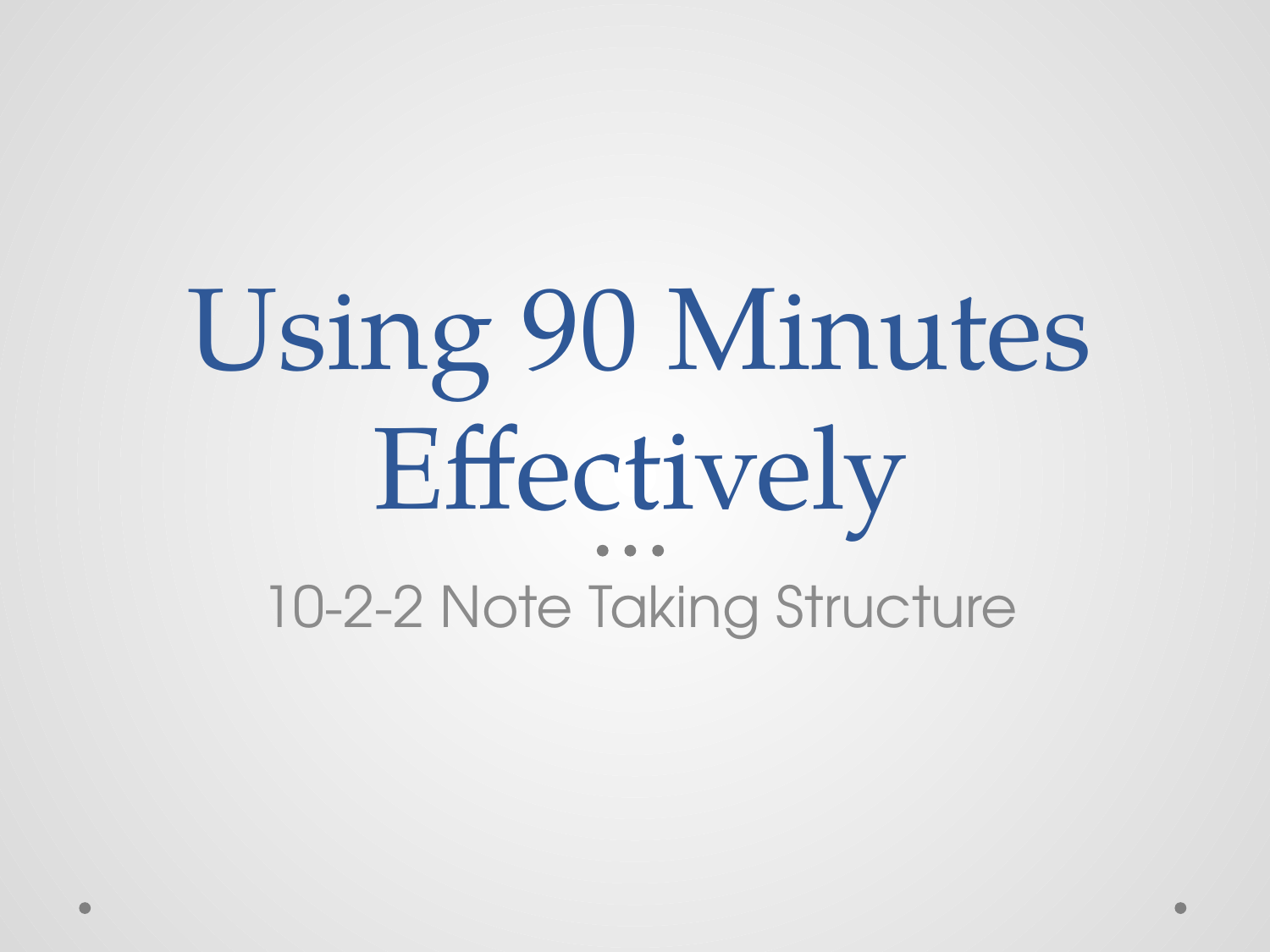

# Using 90 Minutes Effectively
10-2-2 Note Taking Structure